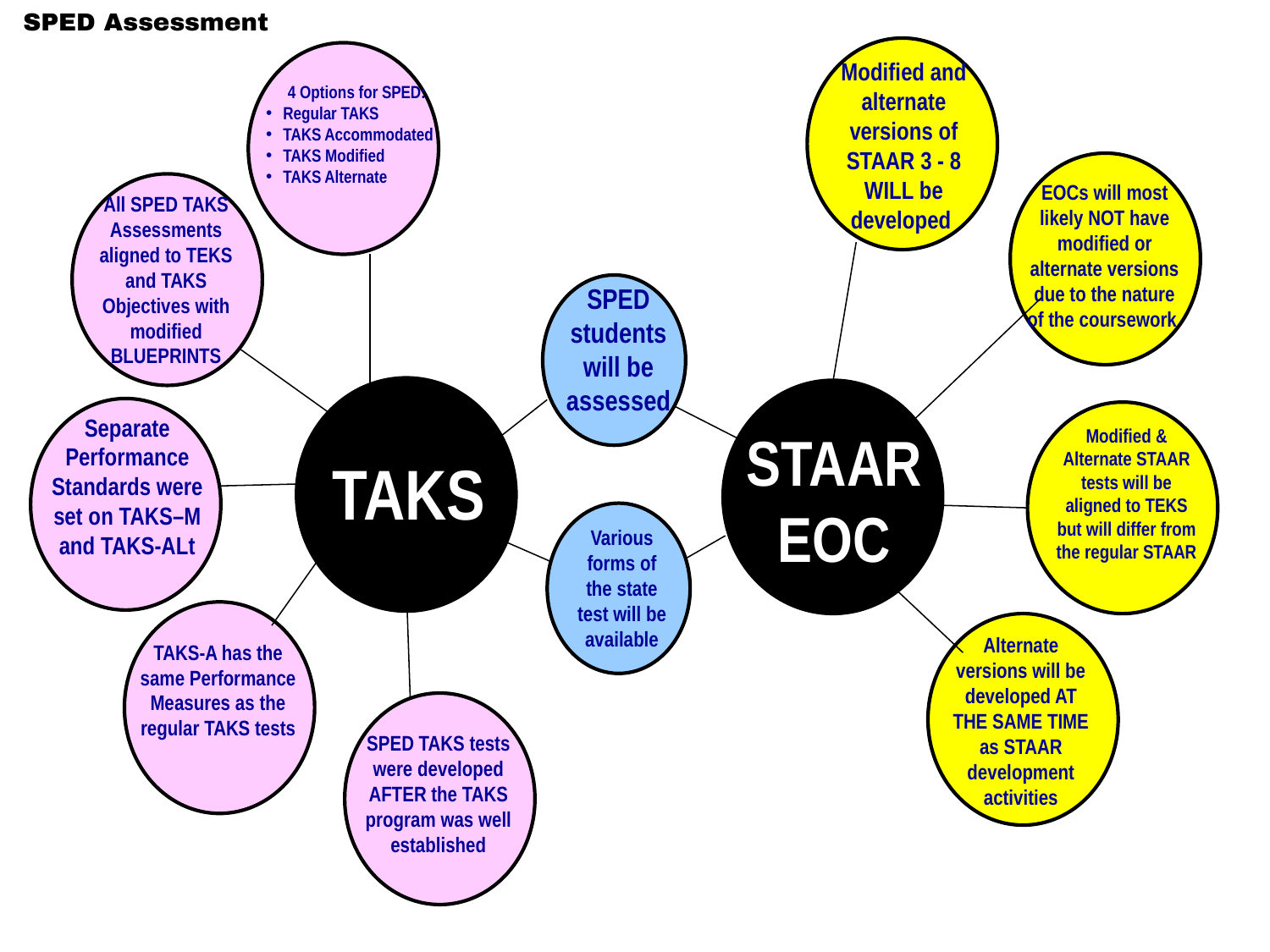

SPED Assessment

Modified and alternate versions of STAAR 3 - 8 WILL be developed
4 Options for SPED:
Regular TAKS
TAKS Accommodated
TAKS Modified
TAKS Alternate

EOCs will most likely NOT have modified or alternate versions due to the nature of the coursework

All SPED TAKS Assessments aligned to TEKS and TAKS Objectives with modified BLUEPRINTS
SPED students will be assessed

Separate Performance Standards were set on TAKS–M and TAKS-ALt
STAAR
EOC
Modified & Alternate STAAR tests will be aligned to TEKS but will differ from the regular STAAR
TAKS

Various forms of the state test will be available

Alternate versions will be developed AT THE SAME TIME as STAAR development activities
TAKS-A has the same Performance Measures as the regular TAKS tests

SPED TAKS tests were developed AFTER the TAKS program was well established
Thinking Maps Double Bubble Map®